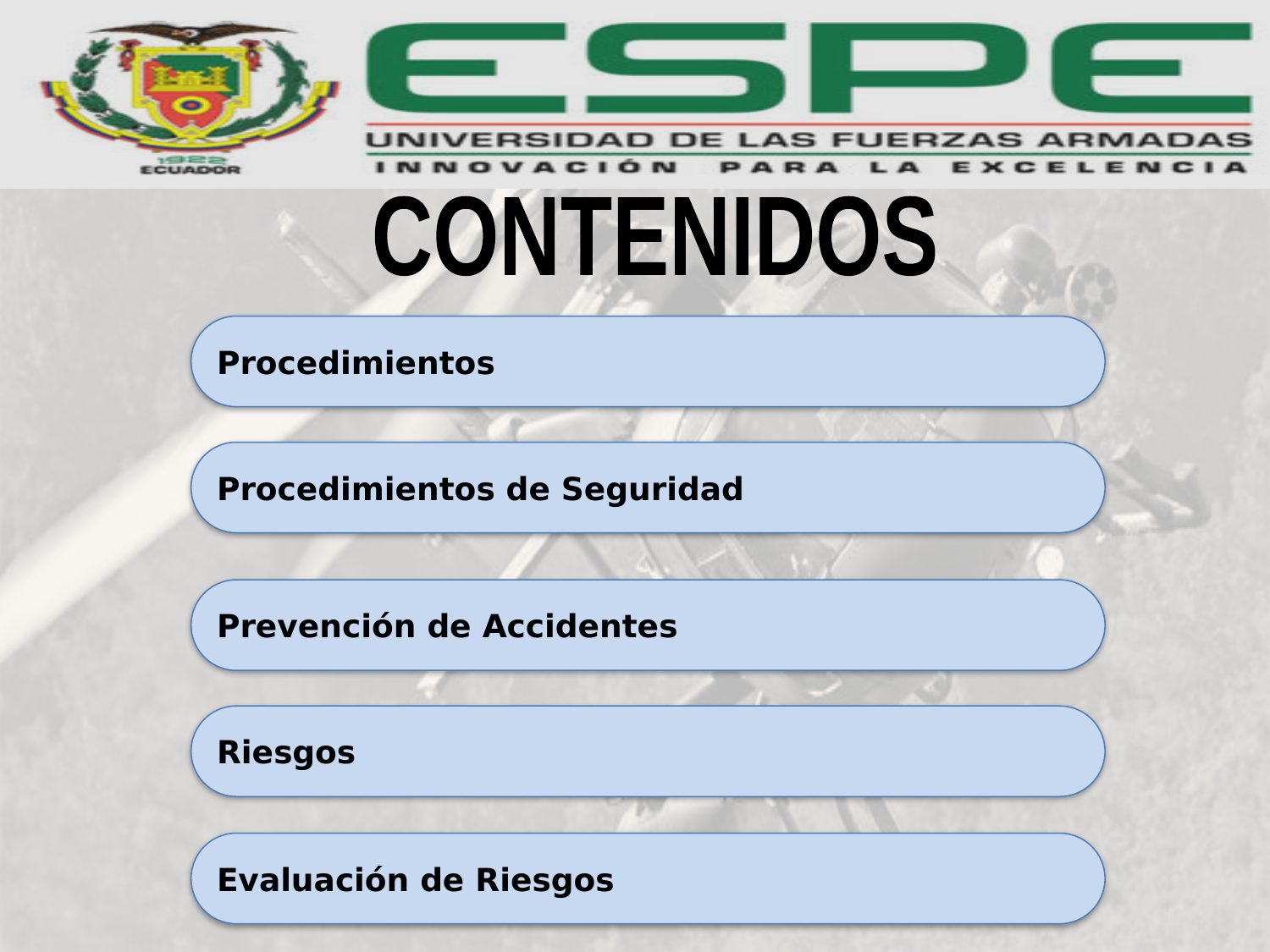

CONTENIDOS
Procedimientos
Procedimientos de Seguridad
Prevención de Accidentes
Riesgos
Evaluación de Riesgos